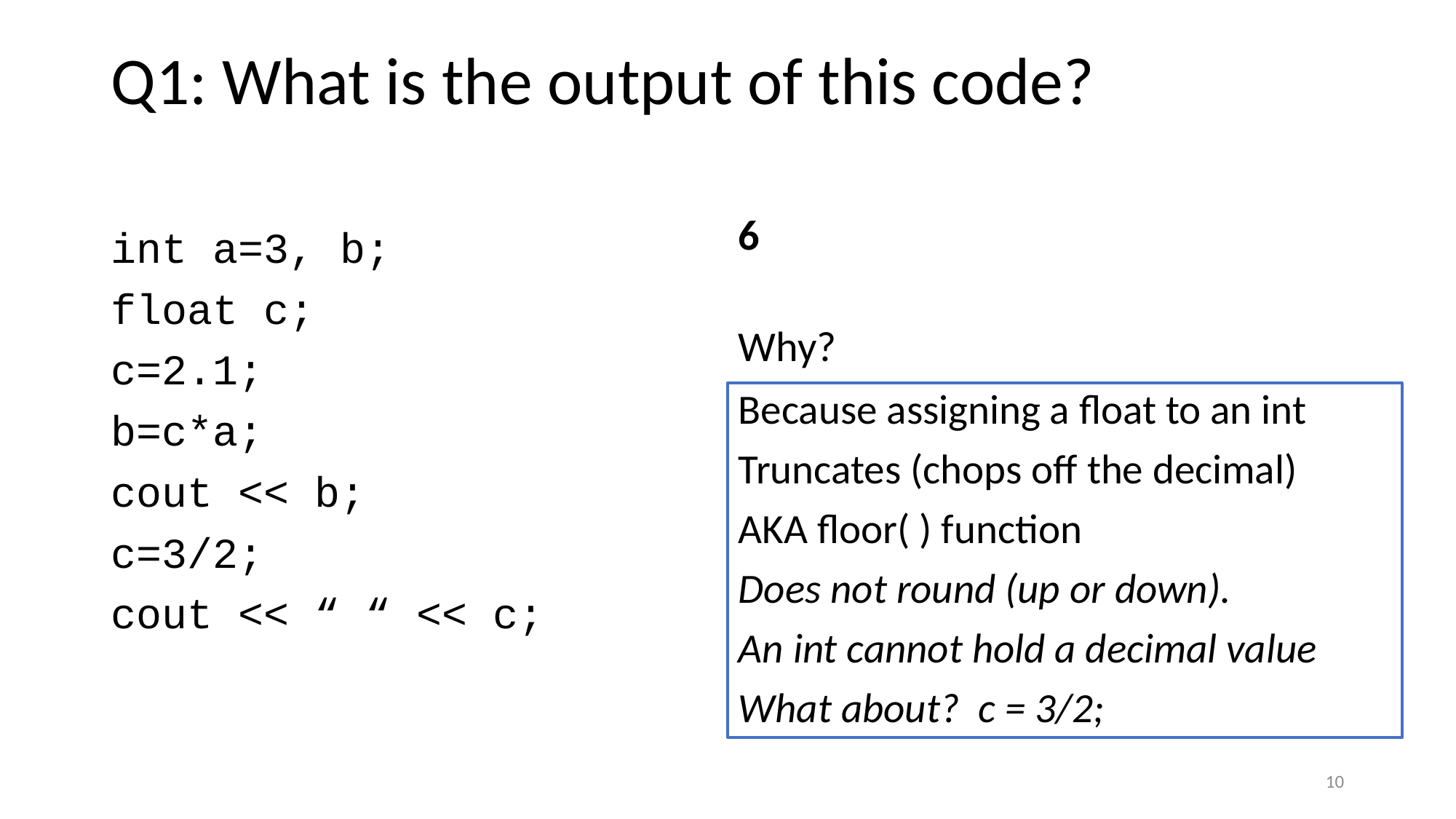

# Q1: What is the output of this code?
6
int a=3, b;
float c;
c=2.1;
b=c*a;
cout << b;
c=3/2;
cout << “ “ << c;

Why?
Because assigning a float to an int
Truncates (chops off the decimal)
AKA floor( ) function
Does not round (up or down).
An int cannot hold a decimal value
What about?  c = 3/2;
10